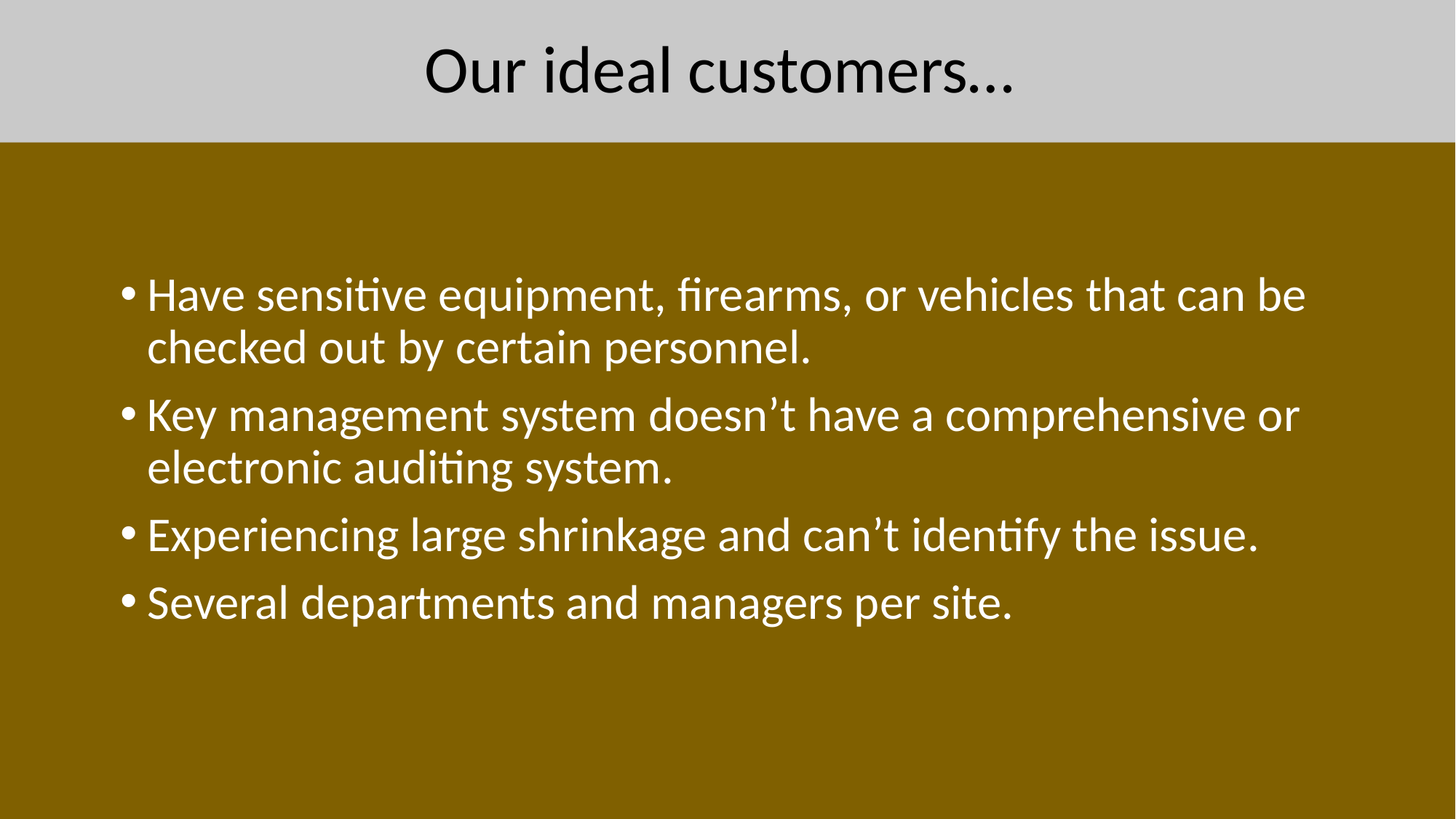

# Our ideal customers…

Have sensitive equipment, firearms, or vehicles that can be checked out by certain personnel.
Key management system doesn’t have a comprehensive or electronic auditing system.
Experiencing large shrinkage and can’t identify the issue.
Several departments and managers per site.